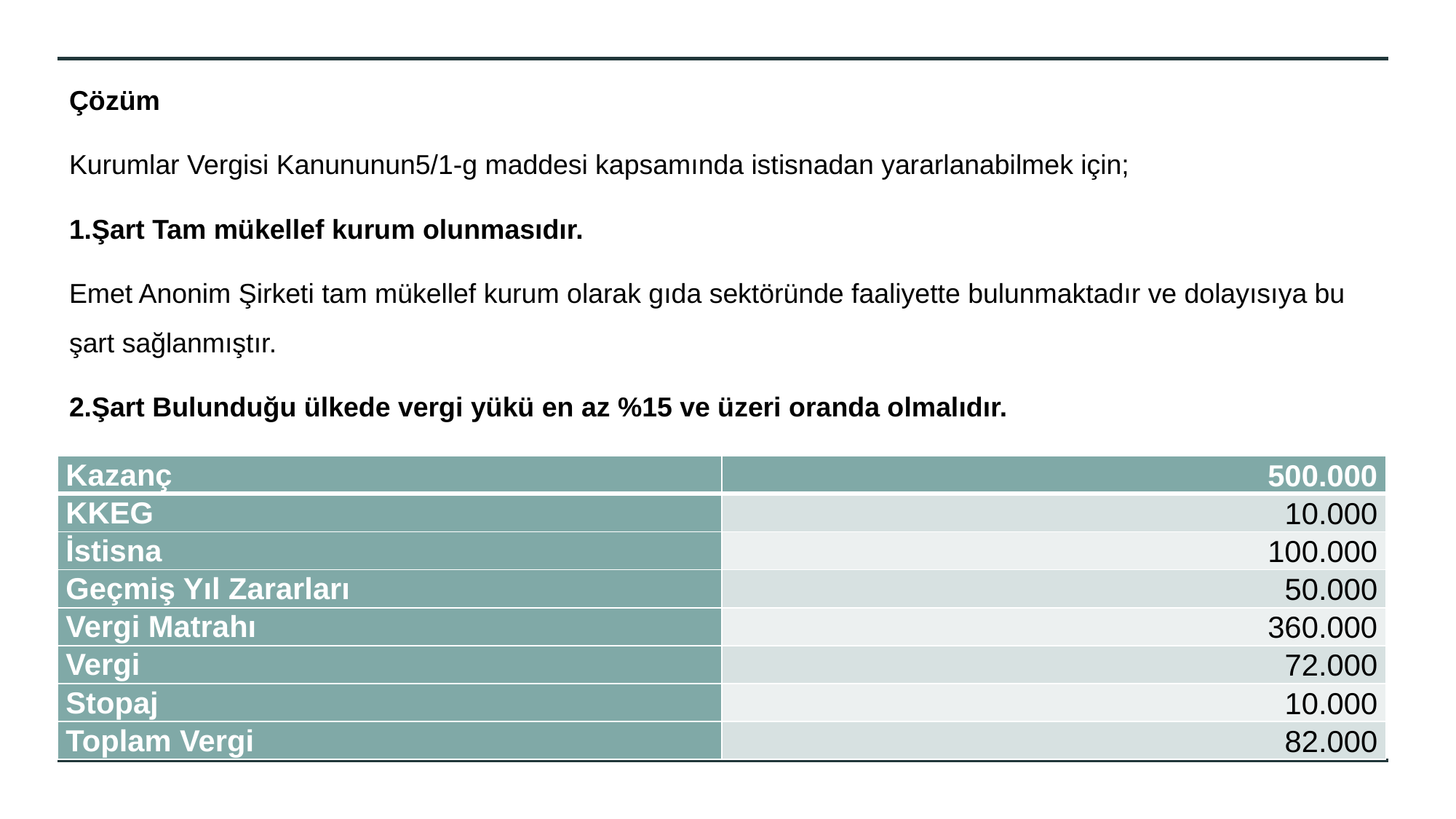

Çözüm
Kurumlar Vergisi Kanununun5/1-g maddesi kapsamında istisnadan yararlanabilmek için;
1.Şart Tam mükellef kurum olunmasıdır.
Emet Anonim Şirketi tam mükellef kurum olarak gıda sektöründe faaliyette bulunmaktadır ve dolayısıya bu şart sağlanmıştır.
2.Şart Bulunduğu ülkede vergi yükü en az %15 ve üzeri oranda olmalıdır.

| Kazanç | 500.000 |
| --- | --- |
| KKEG | 10.000 |
| İstisna | 100.000 |
| Geçmiş Yıl Zararları | 50.000 |
| Vergi Matrahı | 360.000 |
| Vergi | 72.000 |
| Stopaj | 10.000 |
| Toplam Vergi | 82.000 |